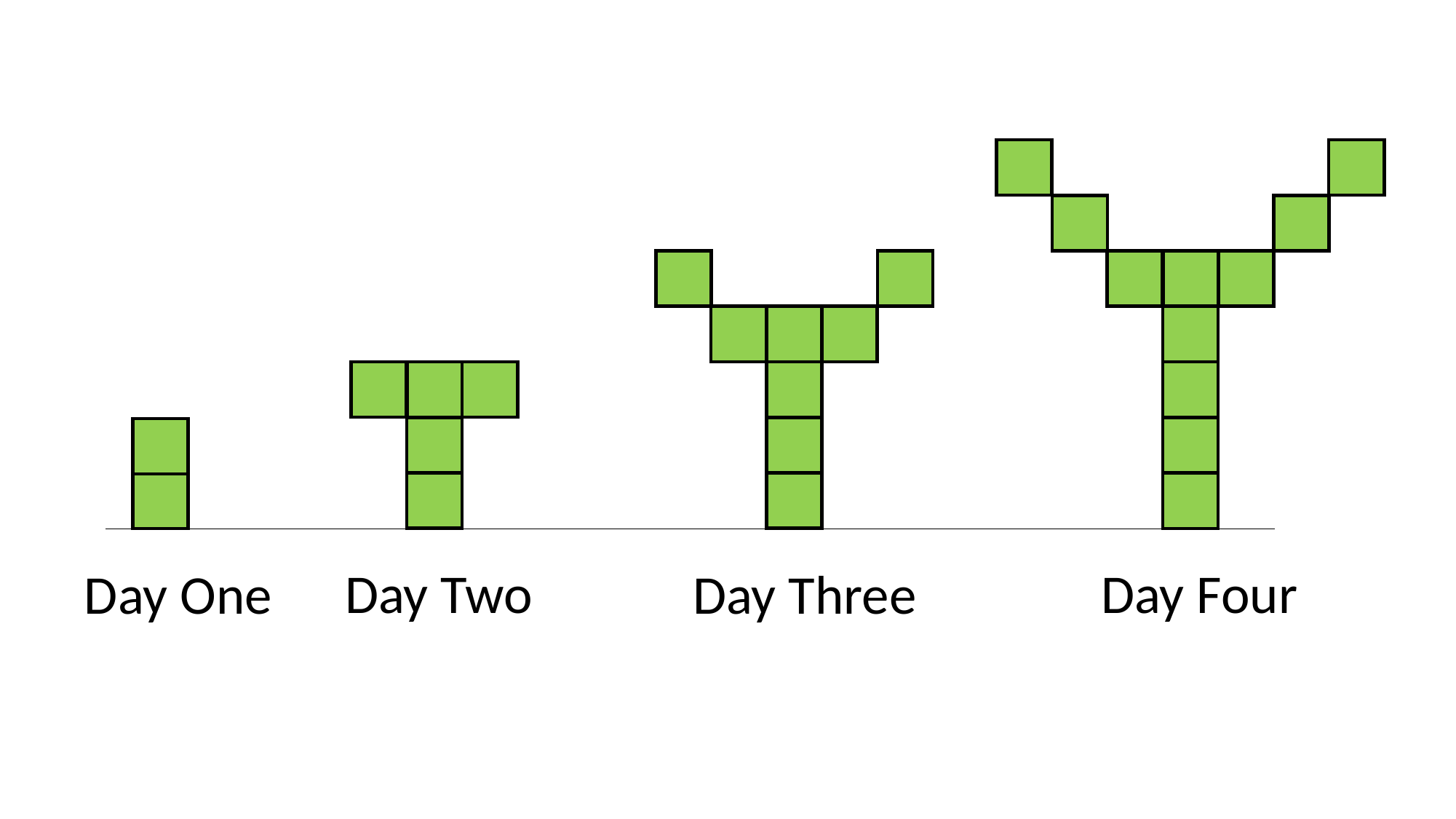

Day Two
Day Four
Day One
Day Three